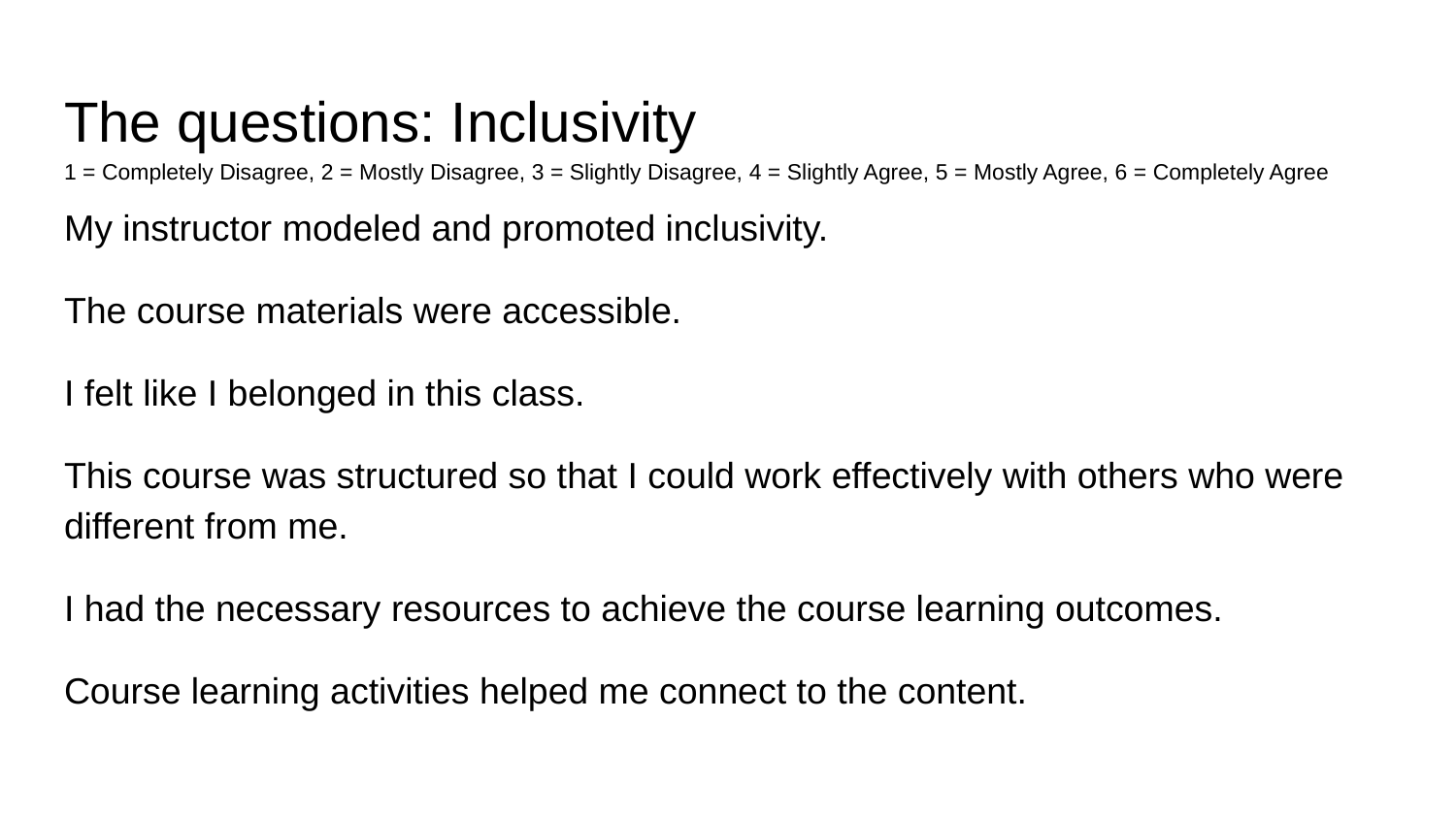

# The questions: Inclusivity
1 = Completely Disagree, 2 = Mostly Disagree, 3 = Slightly Disagree, 4 = Slightly Agree, 5 = Mostly Agree, 6 = Completely Agree
My instructor modeled and promoted inclusivity.
The course materials were accessible.
I felt like I belonged in this class.
This course was structured so that I could work effectively with others who were different from me.
I had the necessary resources to achieve the course learning outcomes.
Course learning activities helped me connect to the content.